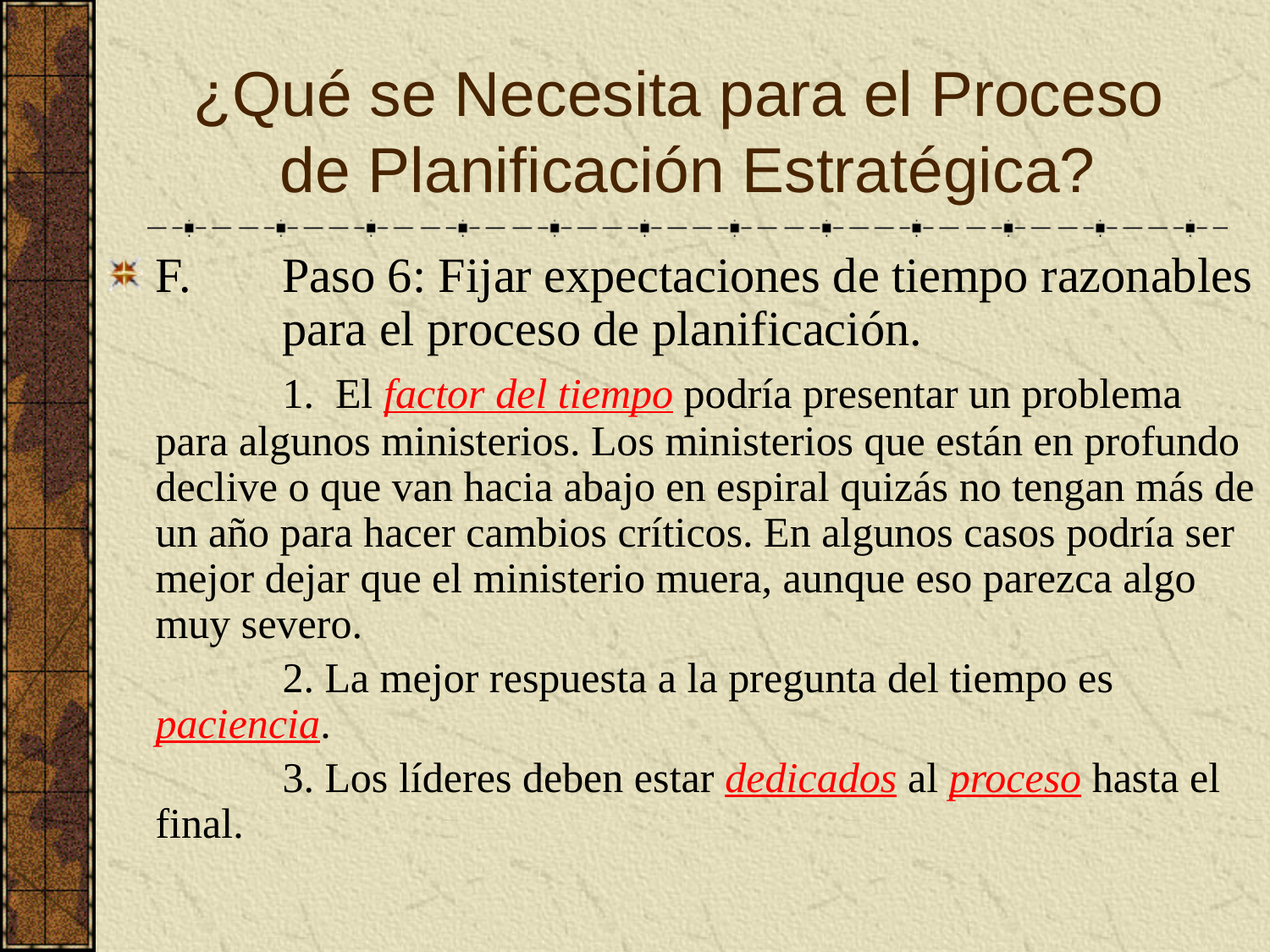

¿Qué se Necesita para el Proceso
de Planificación Estratégica?
F.	Paso 6: Fijar expectaciones de tiempo razonables 	para el proceso de planificación.
		1.  El factor del tiempo podría presentar un problema para algunos ministerios. Los ministerios que están en profundo declive o que van hacia abajo en espiral quizás no tengan más de un año para hacer cambios críticos. En algunos casos podría ser mejor dejar que el ministerio muera, aunque eso parezca algo muy severo.
		2. La mejor respuesta a la pregunta del tiempo es paciencia.
		3. Los líderes deben estar dedicados al proceso hasta el final.